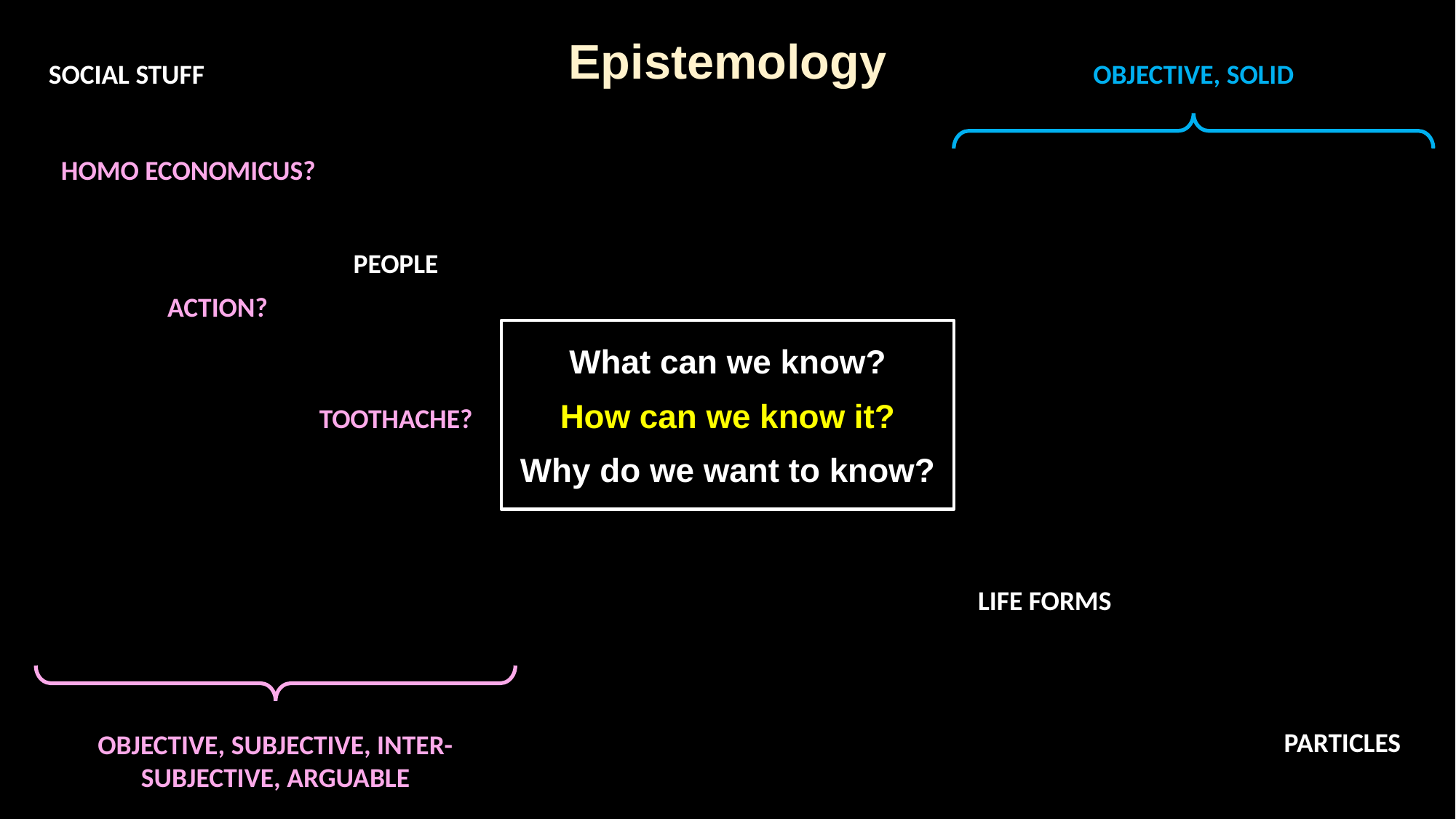

Epistemology
SOCIAL STUFF
OBJECTIVE, SOLID
HOMO ECONOMICUS?
PEOPLE
ACTION?

What can we know?

How can we know it?

Why do we want to know?

TOOTHACHE?

LIFE FORMS
PARTICLES
OBJECTIVE, SUBJECTIVE, INTER-SUBJECTIVE, ARGUABLE